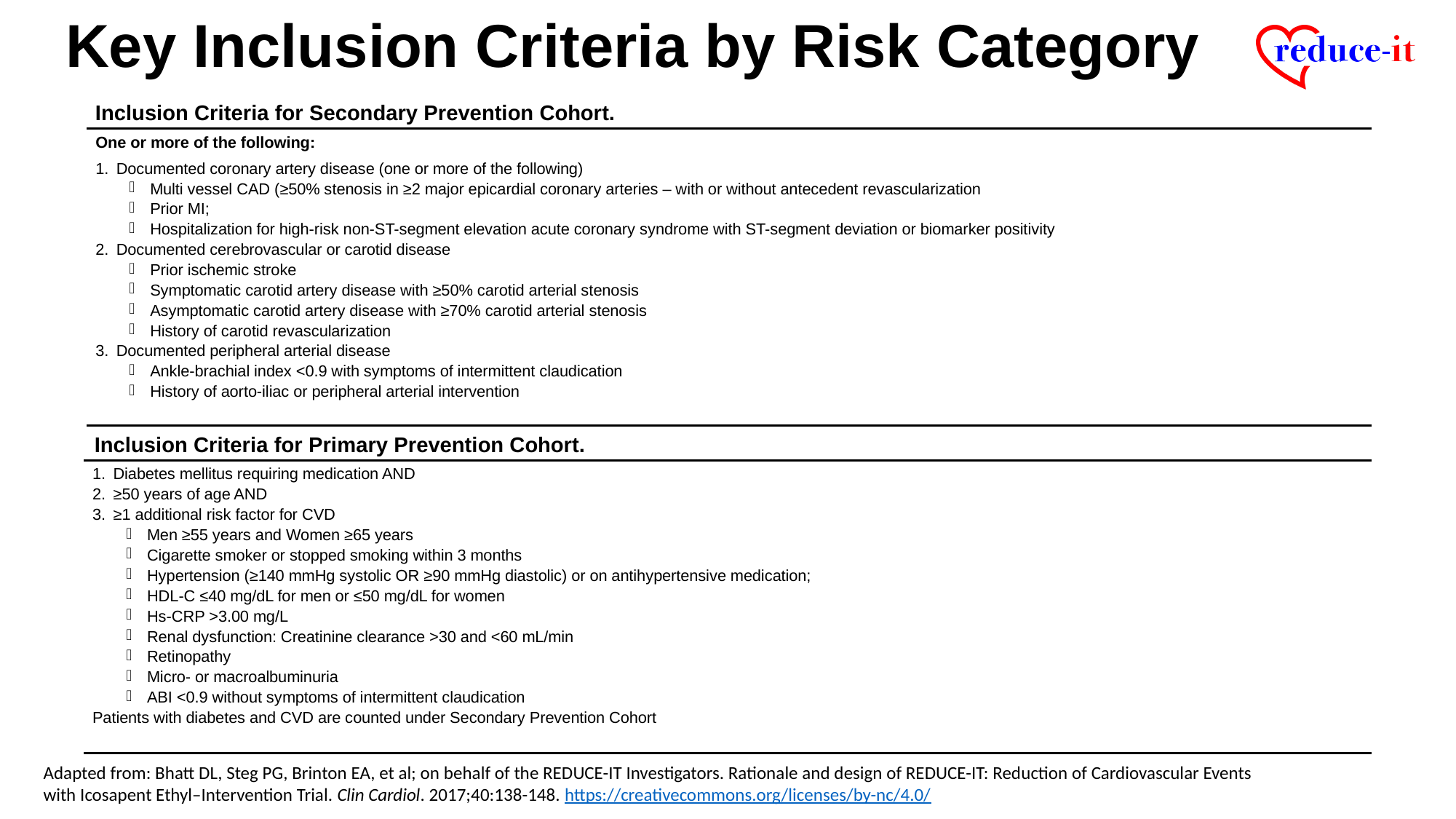

Key Inclusion Criteria by Risk Category
Inclusion Criteria for Secondary Prevention Cohort.
| One or more of the following: |
| --- |
| Documented coronary artery disease (one or more of the following) Multi vessel CAD (≥50% stenosis in ≥2 major epicardial coronary arteries – with or without antecedent revascularization Prior MI; Hospitalization for high-risk non-ST-segment elevation acute coronary syndrome with ST-segment deviation or biomarker positivity Documented cerebrovascular or carotid disease Prior ischemic stroke Symptomatic carotid artery disease with ≥50% carotid arterial stenosis Asymptomatic carotid artery disease with ≥70% carotid arterial stenosis History of carotid revascularization Documented peripheral arterial disease Ankle-brachial index <0.9 with symptoms of intermittent claudication History of aorto-iliac or peripheral arterial intervention |
Inclusion Criteria for Primary Prevention Cohort.
| Diabetes mellitus requiring medication AND ≥50 years of age AND ≥1 additional risk factor for CVD Men ≥55 years and Women ≥65 years Cigarette smoker or stopped smoking within 3 months Hypertension (≥140 mmHg systolic OR ≥90 mmHg diastolic) or on antihypertensive medication; HDL-C ≤40 mg/dL for men or ≤50 mg/dL for women Hs-CRP >3.00 mg/L Renal dysfunction: Creatinine clearance >30 and <60 mL/min Retinopathy Micro- or macroalbuminuria ABI <0.9 without symptoms of intermittent claudication Patients with diabetes and CVD are counted under Secondary Prevention Cohort |
| --- |
Adapted from: Bhatt DL, Steg PG, Brinton EA, et al; on behalf of the REDUCE-IT Investigators. Rationale and design of REDUCE-IT: Reduction of Cardiovascular Events
with Icosapent Ethyl–Intervention Trial. Clin Cardiol. 2017;40:138-148. https://creativecommons.org/licenses/by-nc/4.0/